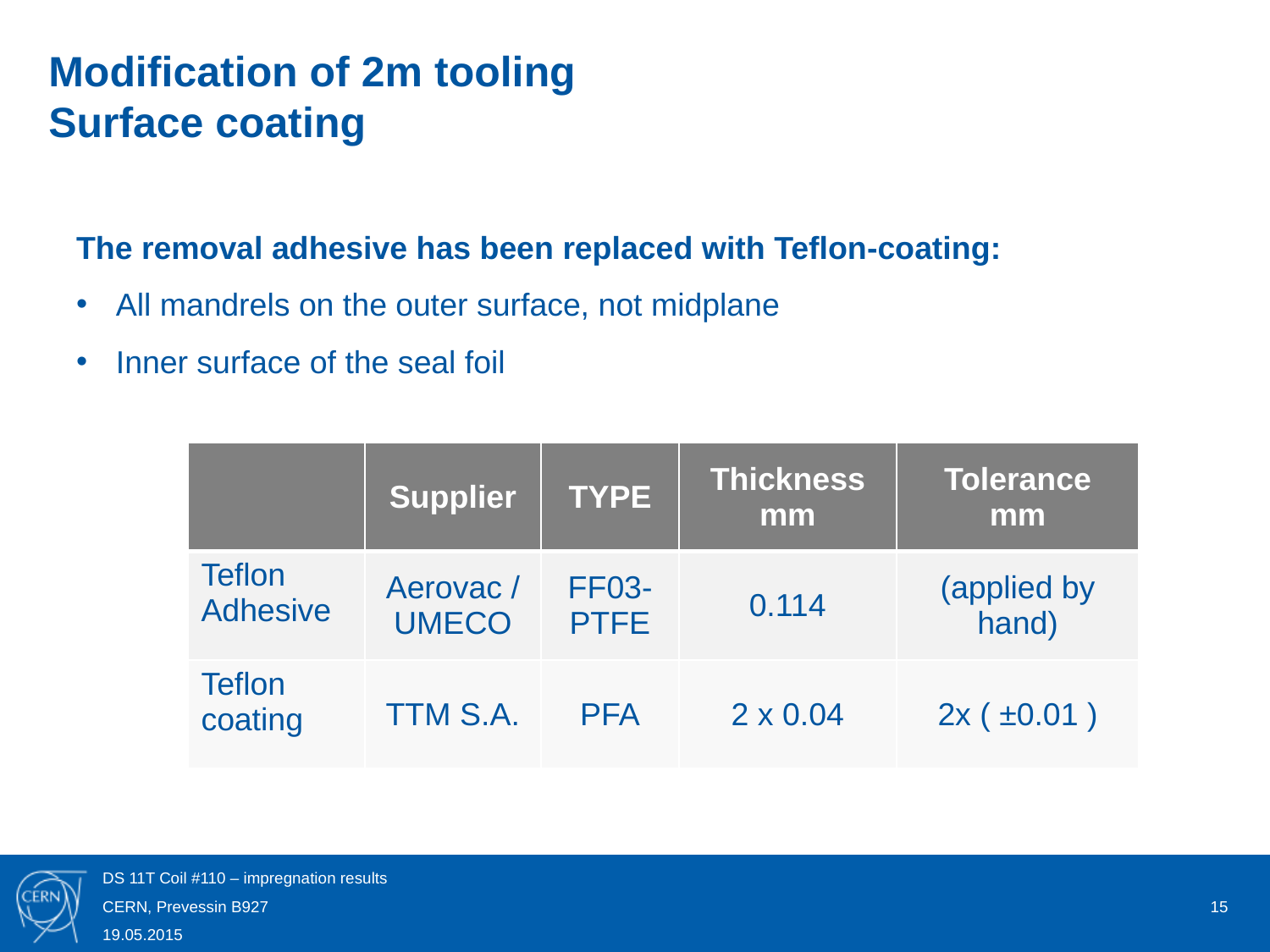

Modification of 2m tooling
Surface coating
The removal adhesive has been replaced with Teflon-coating:
All mandrels on the outer surface, not midplane
Inner surface of the seal foil
|  | Supplier | TYPE | Thickness mm | Tolerance mm |
| --- | --- | --- | --- | --- |
| Teflon Adhesive | Aerovac / UMECO | FF03-PTFE | 0.114 | (applied by hand) |
| Teflon coating | TTM S.A. | PFA | 2 x 0.04 | 2x ( ±0.01 ) |